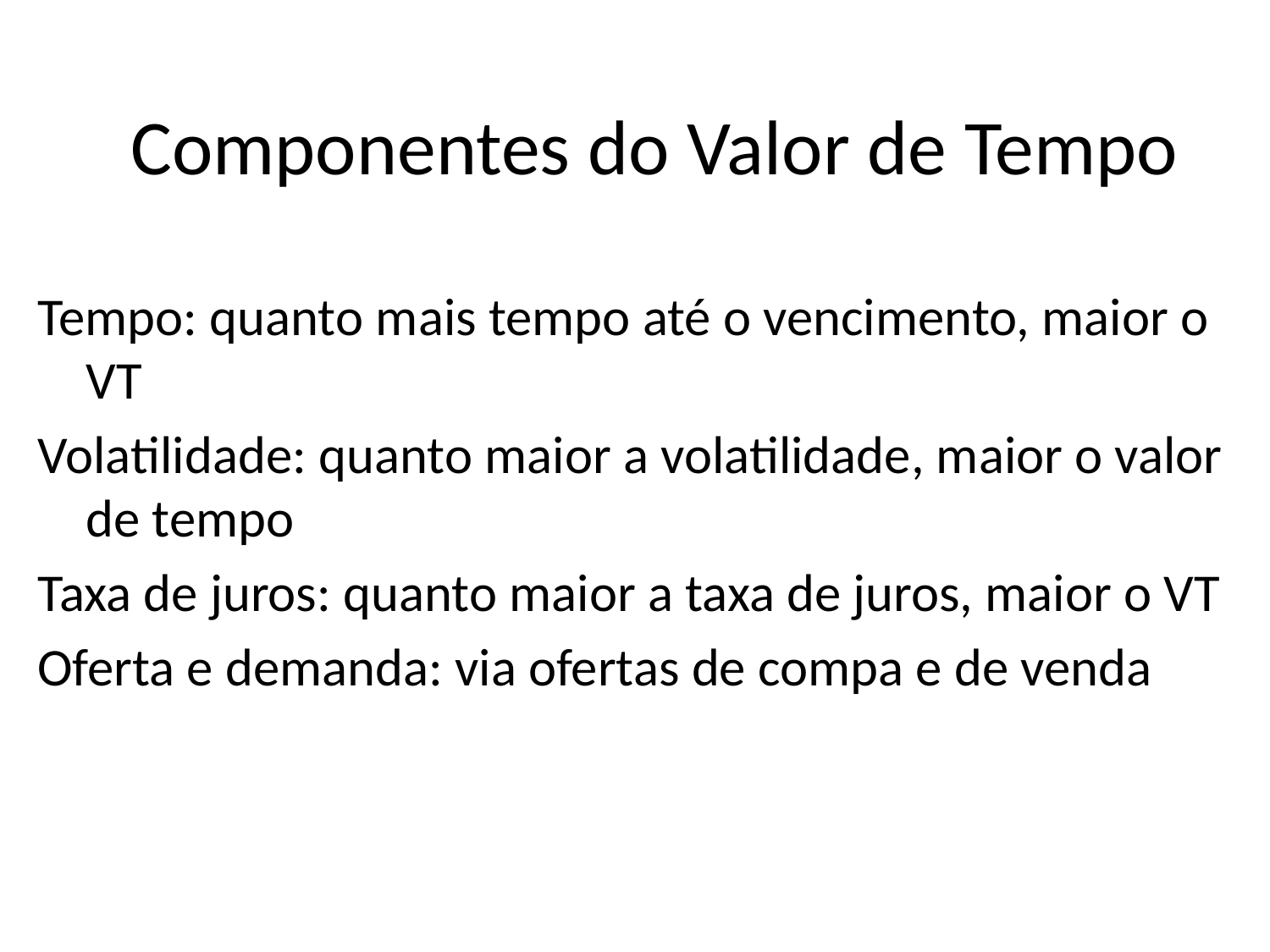

# Componentes do Valor de Tempo
Tempo: quanto mais tempo até o vencimento, maior o VT
Volatilidade: quanto maior a volatilidade, maior o valor de tempo
Taxa de juros: quanto maior a taxa de juros, maior o VT
Oferta e demanda: via ofertas de compa e de venda